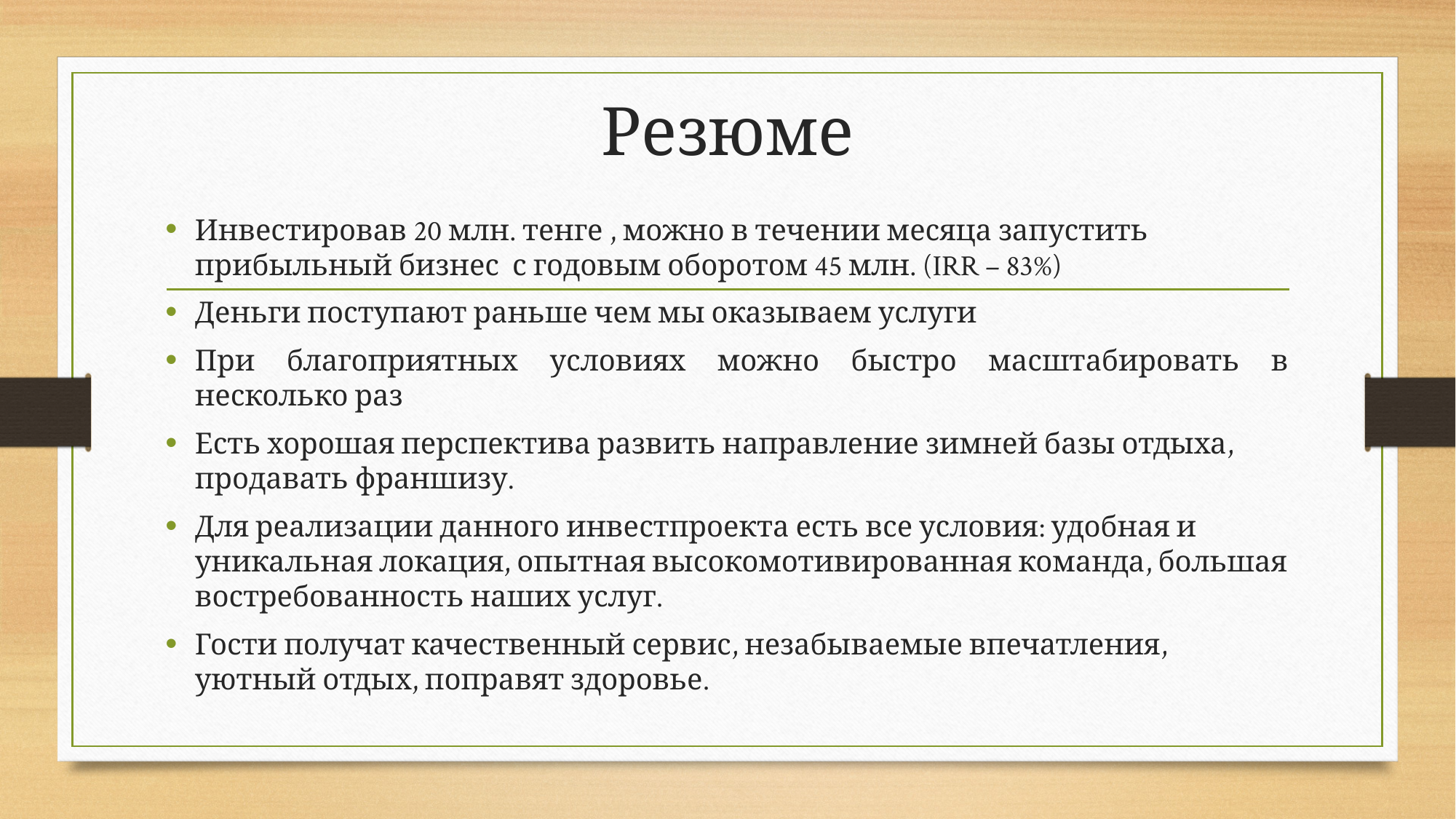

# Резюме
Инвестировав 20 млн. тенге , можно в течении месяца запустить прибыльный бизнес  с годовым оборотом 45 млн. (IRR – 83%)
Деньги поступают раньше чем мы оказываем услуги
При благоприятных условиях можно быстро масштабировать в несколько раз
Есть хорошая перспектива развить направление зимней базы отдыха, продавать франшизу.
Для реализации данного инвестпроекта есть все условия: удобная и уникальная локация, опытная высокомотивированная команда, большая востребованность наших услуг.
Гости получат качественный сервис, незабываемые впечатления, уютный отдых, поправят здоровье.